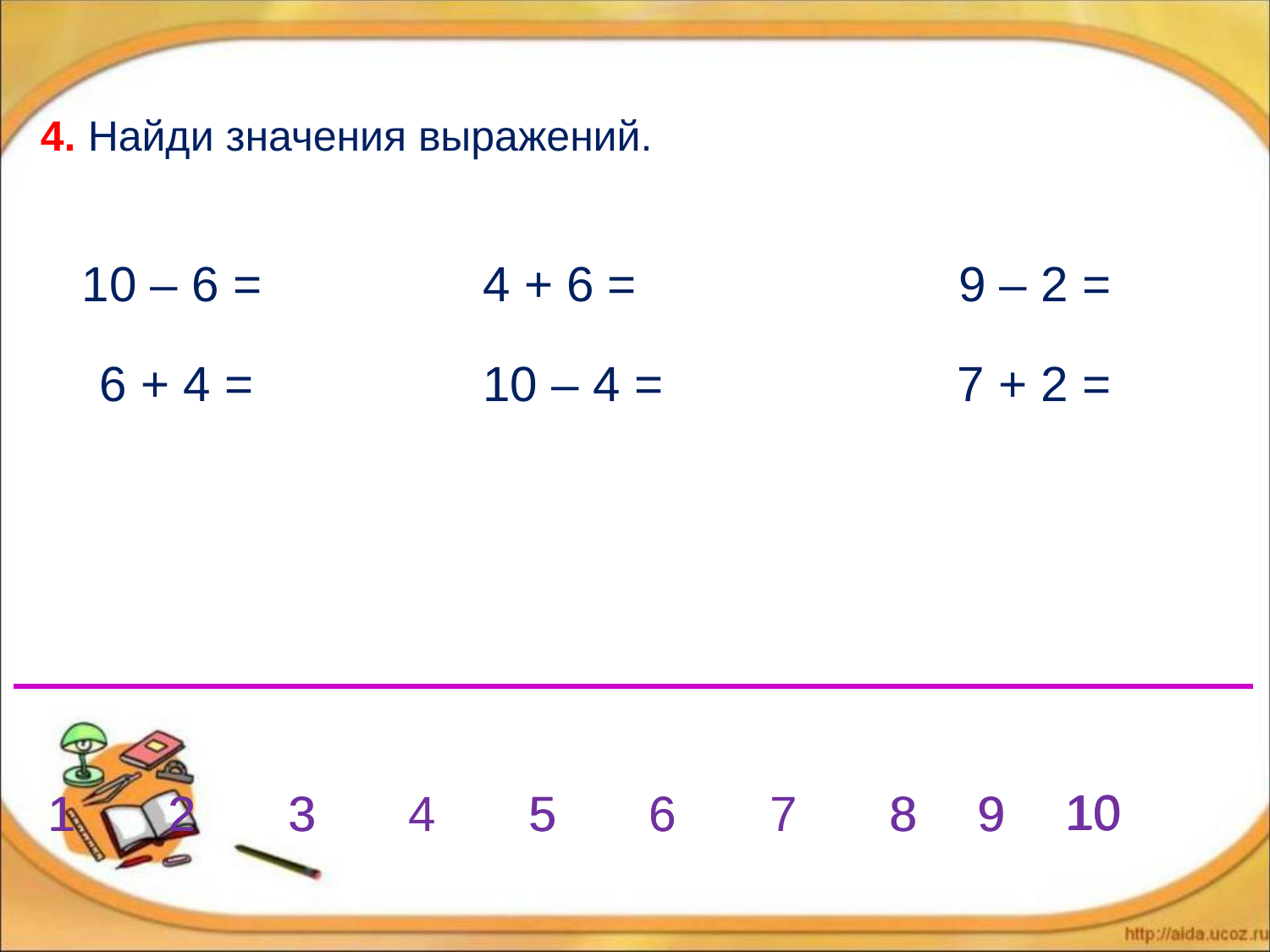

4. Найди значения выражений.
10 – 6 =
4 + 6 =
9 – 2 =
  6 + 4 =
10 – 4 =
7 + 2 =
10
10
10
10
1
1
2
2
3
3
4
5
5
6
6
7
8
8
9
9